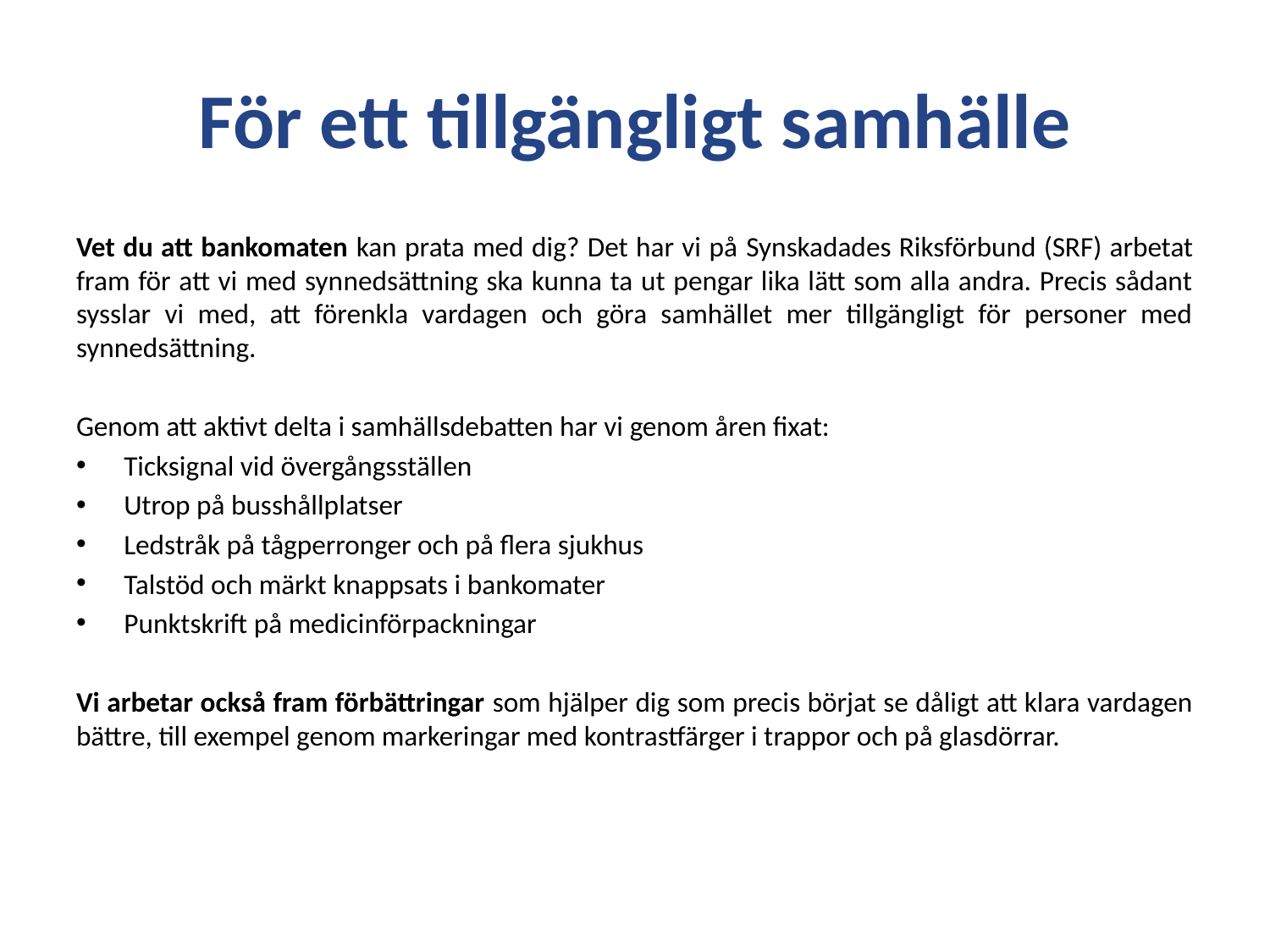

# För ett tillgängligt samhälle
Vet du att bankomaten kan prata med dig? Det har vi på ­Syn­skadades Riksförbund (SRF) arbetat fram för att vi med syn­nedsättning ska kunna ta ut pengar lika lätt som alla andra. Precis sådant sysslar vi med, att förenkla vardagen och göra samhället mer tillgängligt för personer med synnedsättning.

Genom att aktivt delta i samhällsdebatten har vi genom åren fixat:
Ticksignal vid övergångsställen
Utrop på busshållplatser
Ledstråk på tågperronger och på flera sjukhus
Talstöd och märkt knappsats i bankomater
Punktskrift på medicinförpackningar

Vi arbetar också fram förbättringar som hjälper dig som precis börjat se dåligt att klara vardagen bättre, till exempel genom markeringar med kontrastfärger i trappor och på glasdörrar.